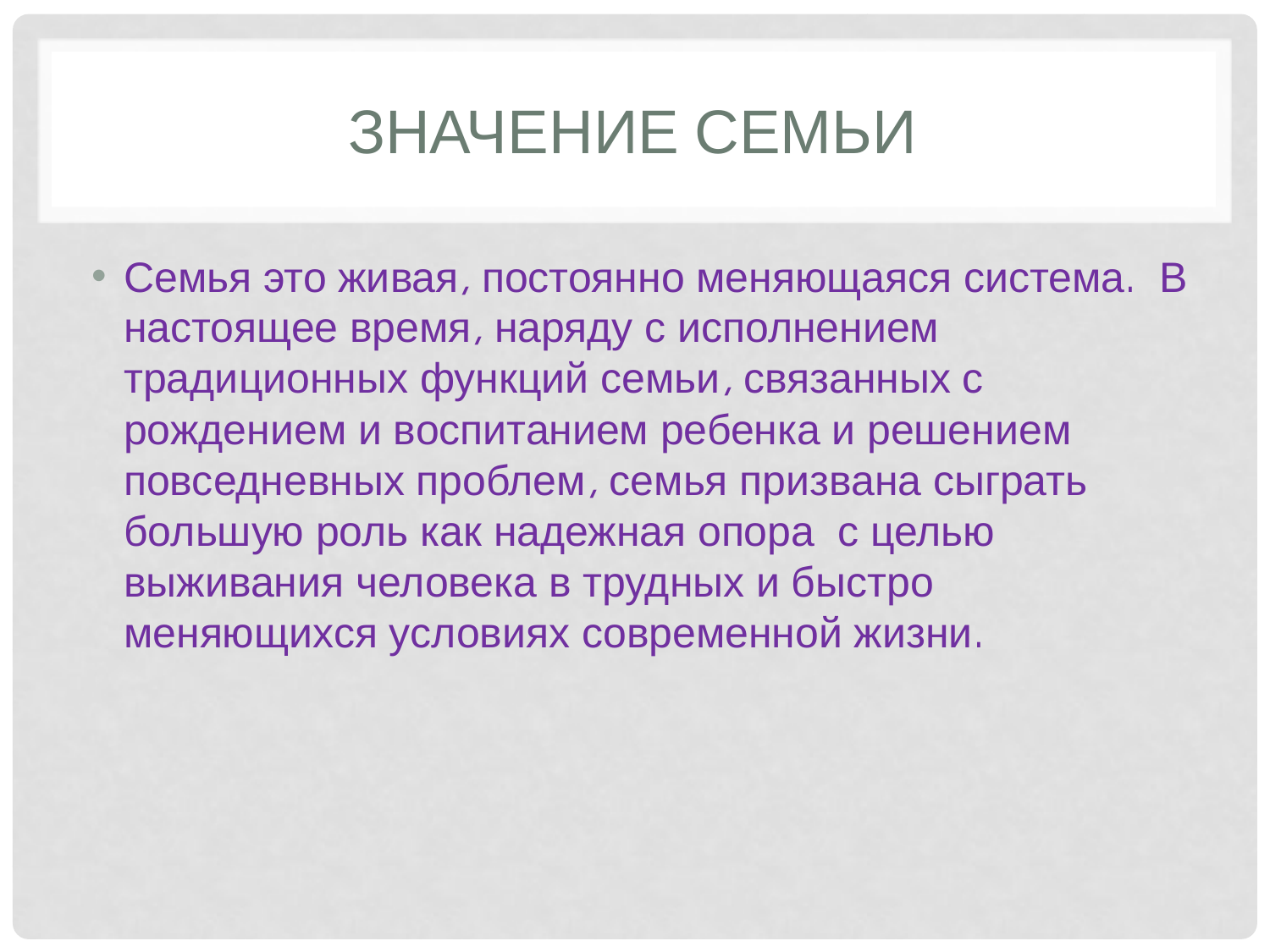

# Значение семьи
Семья это живая, постоянно меняющаяся система.  В настоящее время, наряду с исполнением традиционных функций семьи, связанных с рождением и воспитанием ребенка и решением повседневных проблем, семья призвана сыграть большую роль как надежная опора  с целью выживания человека в трудных и быстро меняющихся условиях современной жизни.